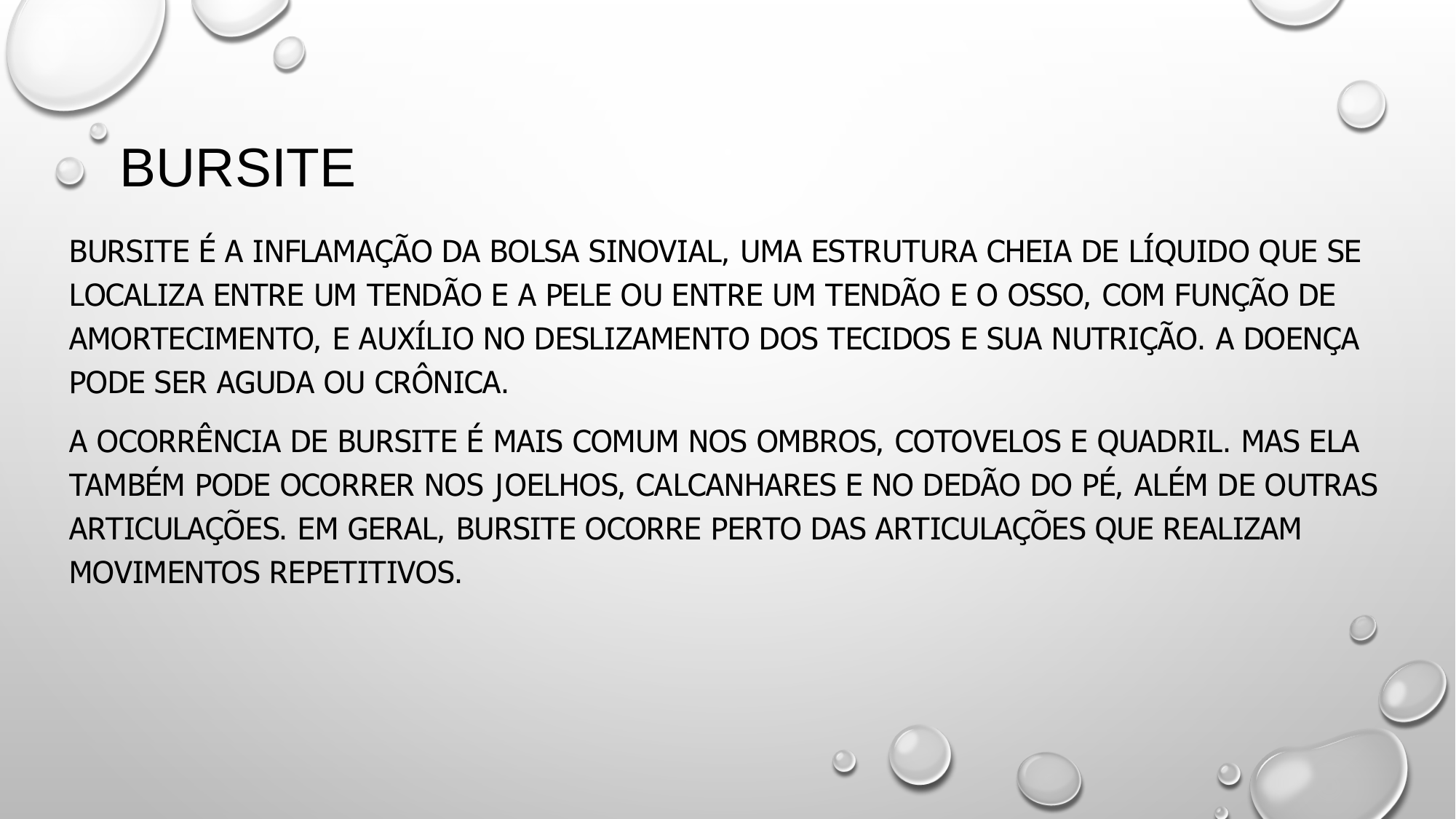

# bursite
Bursite é a inflamação da bolsa sinovial, uma estrutura cheia de líquido que se localiza entre um tendão e a pele ou entre um tendão e o osso, com função de amortecimento, e auxílio no deslizamento dos tecidos e sua nutrição. A doença pode ser aguda ou crônica.
A ocorrência de bursite é mais comum nos ombros, cotovelos e quadril. Mas ela também pode ocorrer nos joelhos, calcanhares e no dedão do pé, além de outras articulações. Em geral, bursite ocorre perto das articulações que realizam movimentos repetitivos.